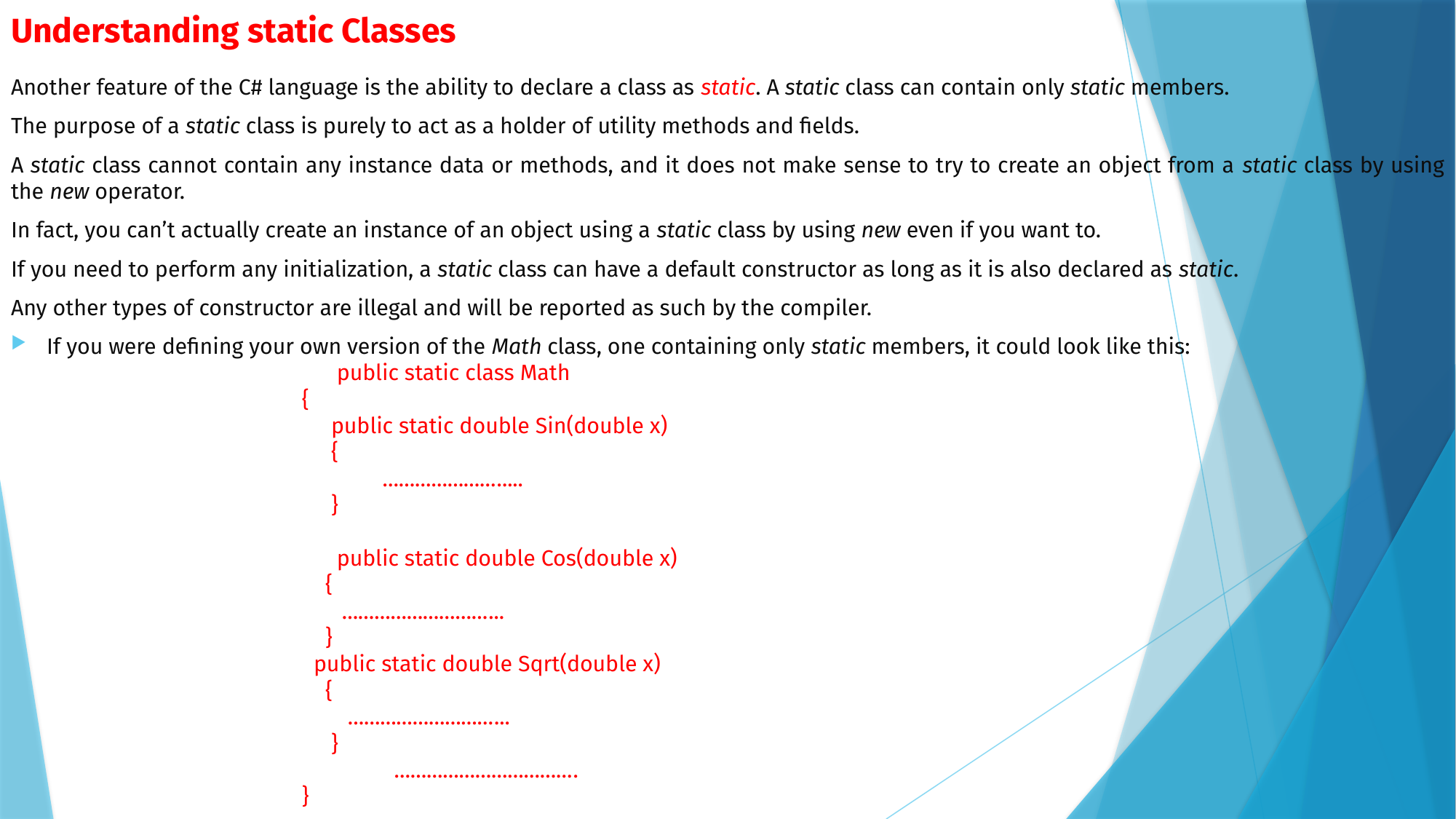

# Understanding static Classes
Another feature of the C# language is the ability to declare a class as static. A static class can contain only static members.
The purpose of a static class is purely to act as a holder of utility methods and fields.
A static class cannot contain any instance data or methods, and it does not make sense to try to create an object from a static class by using the new operator.
In fact, you can’t actually create an instance of an object using a static class by using new even if you want to.
If you need to perform any initialization, a static class can have a default constructor as long as it is also declared as static.
Any other types of constructor are illegal and will be reported as such by the compiler.
If you were defining your own version of the Math class, one containing only static members, it could look like this:
                                                        public static class Math
                                                  {
                                                       public static double Sin(double x)
                                                       {
                                                                ………………….....
                                                       }

                                                        public static double Cos(double x)
                                                      {
                                                         ………………………...
                                                      }
                                                    public static double Sqrt(double x)
                                                      {
                                                          ………………………...
                                                       }
                                                                  …………………………….
                                                  }